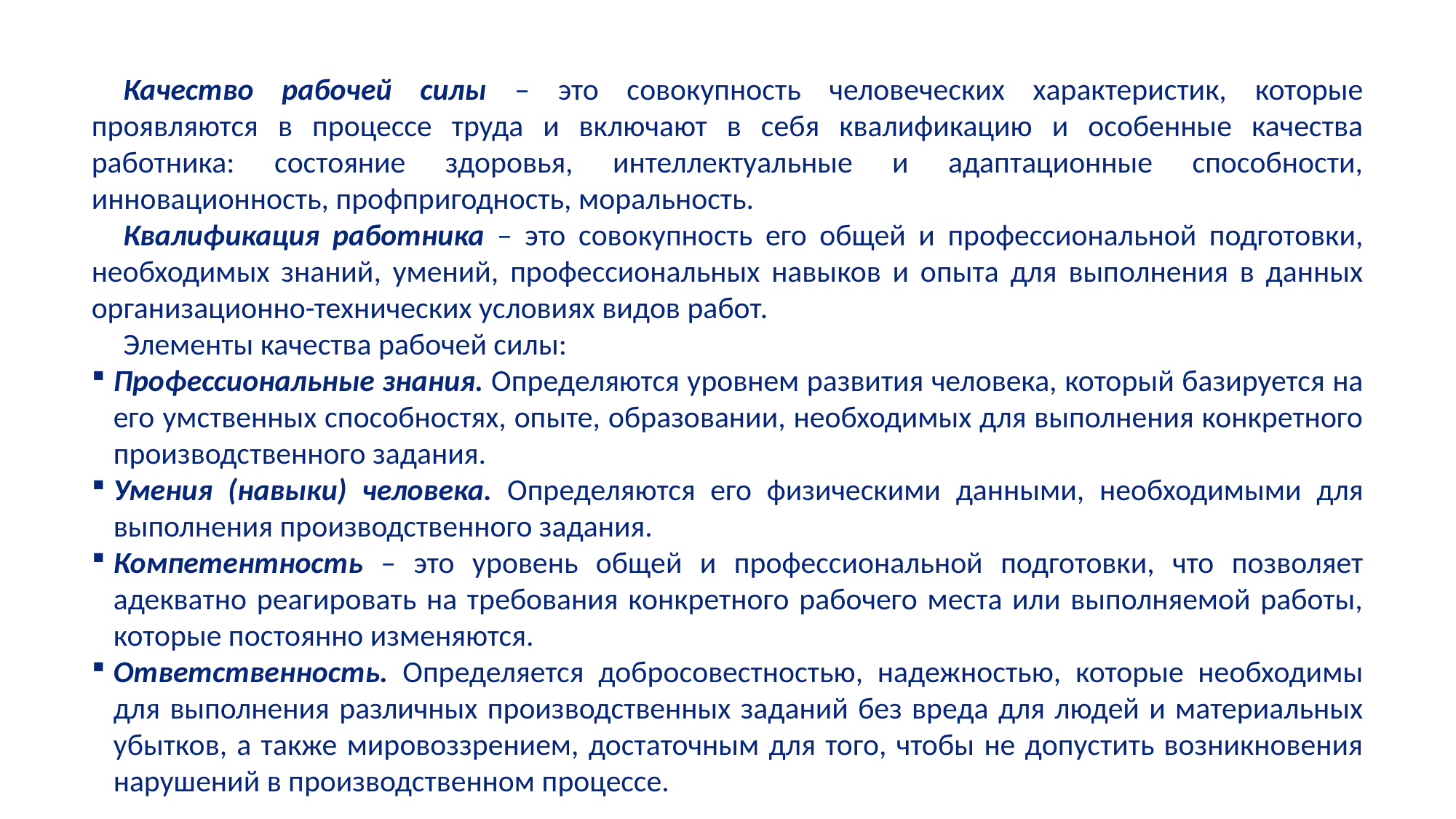

Качество рабочей силы – это совокупность человеческих характеристик, которые проявляются в процессе труда и включают в себя квалификацию и особенные качества работника: состояние здоровья, интеллектуальные и адаптационные способности, инновационность, профпригодность, моральность.
Квалификация работника – это совокупность его общей и профессиональной подготовки, необходимых знаний, умений, профессиональных навыков и опыта для выполнения в данных организационно-технических условиях видов работ.
Элементы качества рабочей силы:
Профессиональные знания. Определяются уровнем развития человека, который базируется на его умственных способностях, опыте, образовании, необходимых для выполнения конкретного производственного задания.
Умения (навыки) человека. Определяются его физическими данными, необходимыми для выполнения производственного задания.
Компетентность – это уровень общей и профессиональной подготовки, что позволяет адекватно реагировать на требования конкретного рабочего места или выполняемой работы, которые постоянно изменяются.
Ответственность. Определяется добросовестностью, надежностью, которые необходимы для выполнения различных производственных заданий без вреда для людей и материальных убытков, а также мировоззрением, достаточным для того, чтобы не допустить возникновения нарушений в производственном процессе.